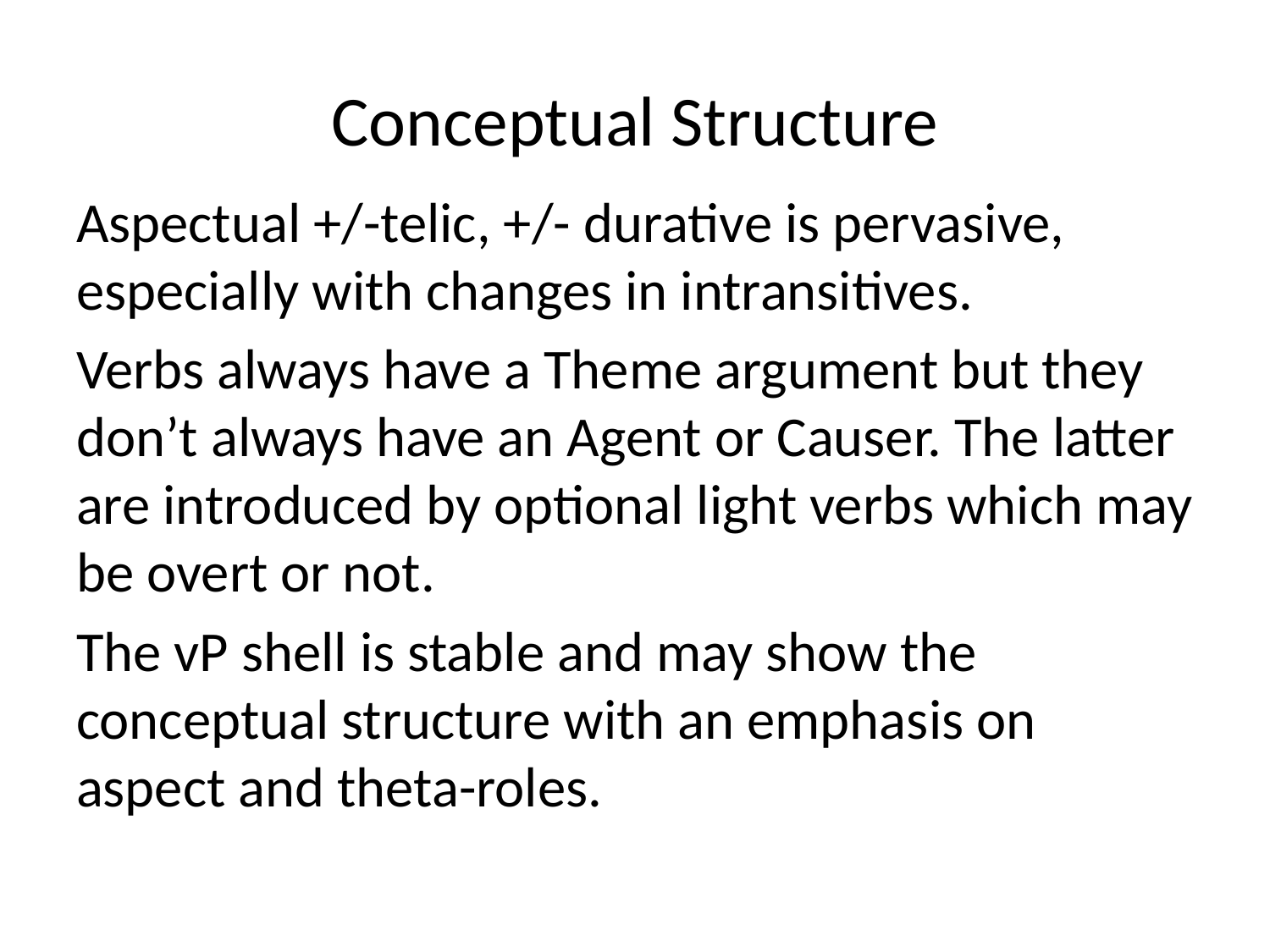

# Conceptual Structure
Aspectual +/-telic, +/- durative is pervasive, especially with changes in intransitives.
Verbs always have a Theme argument but they don’t always have an Agent or Causer. The latter are introduced by optional light verbs which may be overt or not.
The vP shell is stable and may show the conceptual structure with an emphasis on aspect and theta-roles.